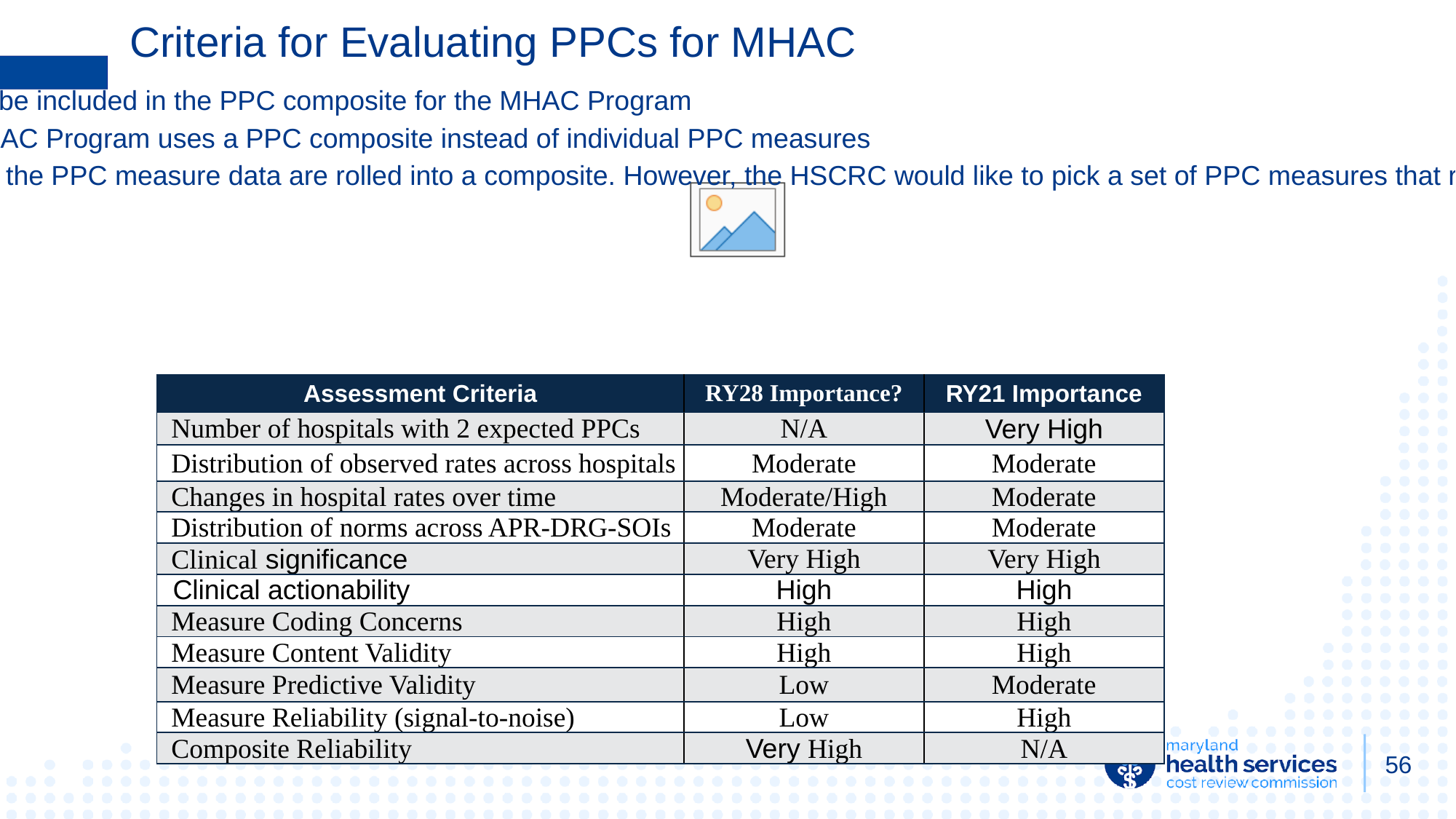

# Criteria for Evaluating PPCs for MHAC
The HSCRC is re-evaluating the criteria to determine which PPCs should be included in the PPC composite for the MHAC Program
The HSCRC will recalibrate the PPC assessment criteria now that the MHAC Program uses a PPC composite instead of individual PPC measures
Measure reliability and predictive validity are no longer important because the PPC measure data are rolled into a composite. However, the HSCRC would like to pick a set of PPC measures that results in a PPC composite with high reliability and acceptable predictive validity.
| Assessment Criteria | RY28 Importance? | RY21 Importance |
| --- | --- | --- |
| Number of hospitals with 2 expected PPCs | N/A | Very High |
| Distribution of observed rates across hospitals | Moderate | Moderate |
| Changes in hospital rates over time | Moderate/High | Moderate |
| Distribution of norms across APR-DRG-SOIs | Moderate | Moderate |
| Clinical significance | Very High | Very High |
| Clinical actionability | High | High |
| Measure Coding Concerns | High | High |
| Measure Content Validity | High | High |
| Measure Predictive Validity | Low | Moderate |
| Measure Reliability (signal-to-noise) | Low | High |
| Composite Reliability | Very High | N/A |
56